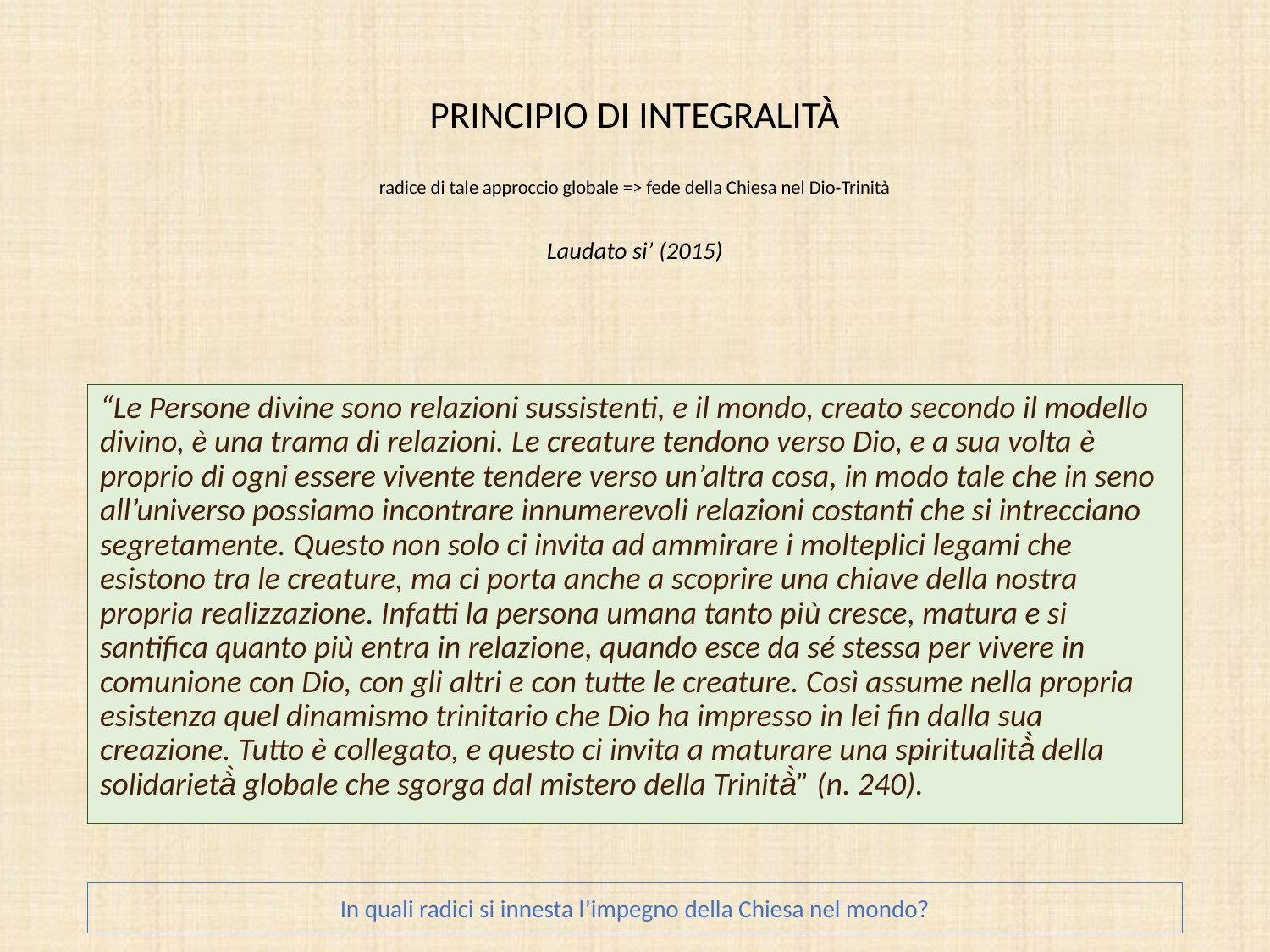

# PRINCIPIO DI INTEGRALITÀ radice di tale approccio globale => fede della Chiesa nel Dio-Trinità Laudato si’ (2015)

“Le Persone divine sono relazioni sussistenti, e il mondo, creato secondo il modello divino, è una trama di relazioni. Le creature tendono verso Dio, e a sua volta è proprio di ogni essere vivente tendere verso un’altra cosa, in modo tale che in seno all’universo possiamo incontrare innumerevoli relazioni costanti che si intrecciano segretamente. Questo non solo ci invita ad ammirare i molteplici legami che esistono tra le creature, ma ci porta anche a scoprire una chiave della nostra propria realizzazione. Infatti la persona umana tanto più cresce, matura e si santifica quanto più entra in relazione, quando esce da sé stessa per vivere in comunione con Dio, con gli altri e con tutte le creature. Così assume nella propria esistenza quel dinamismo trinitario che Dio ha impresso in lei fin dalla sua creazione. Tutto è collegato, e questo ci invita a maturare una spiritualità̀ della solidarietà̀ globale che sgorga dal mistero della Trinità̀” (n. 240).
In quali radici si innesta l’impegno della Chiesa nel mondo?